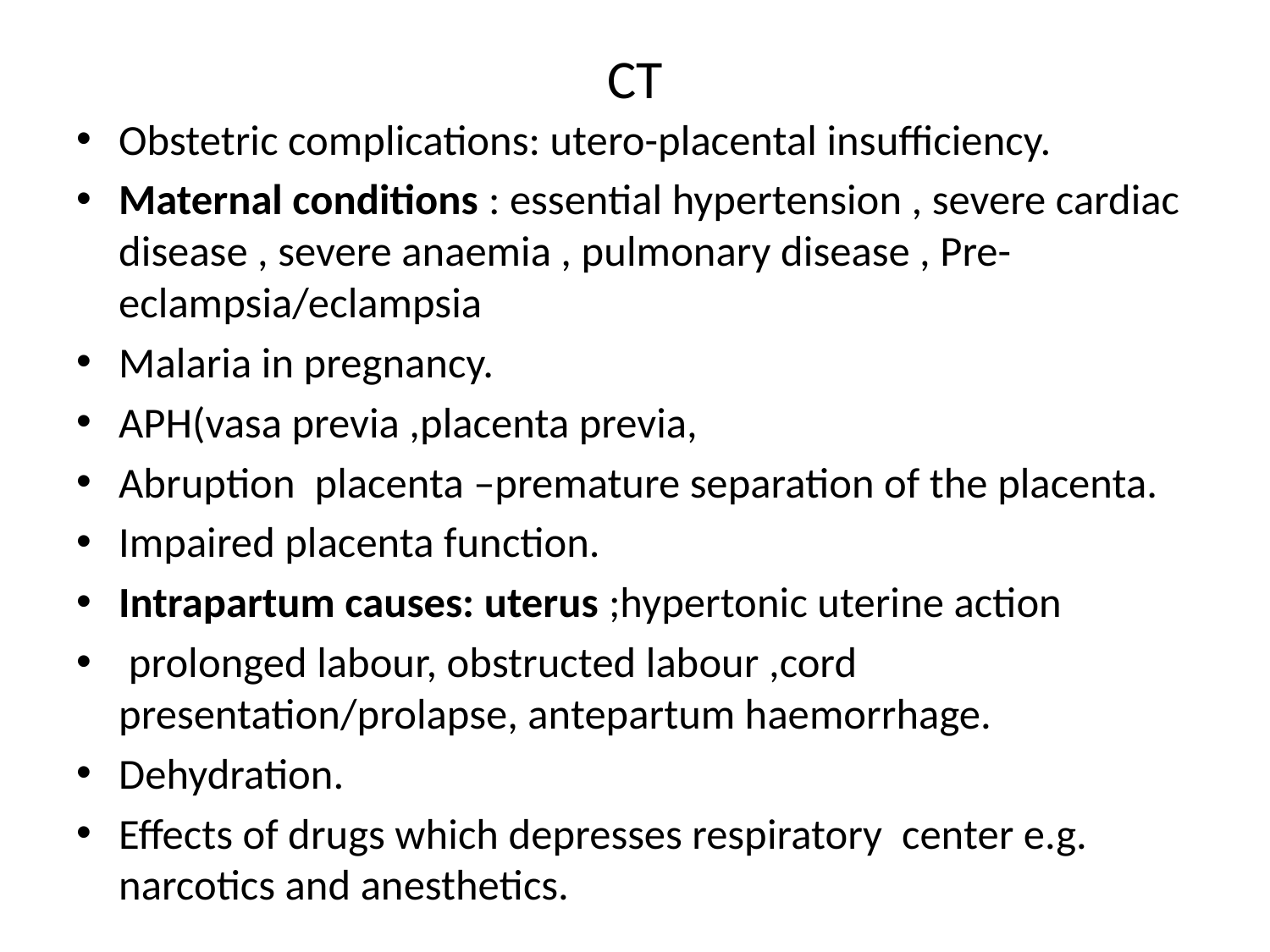

# CT
Obstetric complications: utero-placental insufficiency.
Maternal conditions : essential hypertension , severe cardiac disease , severe anaemia , pulmonary disease , Pre-eclampsia/eclampsia
Malaria in pregnancy.
APH(vasa previa ,placenta previa,
Abruption  placenta –premature separation of the placenta.
Impaired placenta function.
Intrapartum causes: uterus ;hypertonic uterine action
 prolonged labour, obstructed labour ,cord presentation/prolapse, antepartum haemorrhage.
Dehydration.
Effects of drugs which depresses respiratory  center e.g. narcotics and anesthetics.